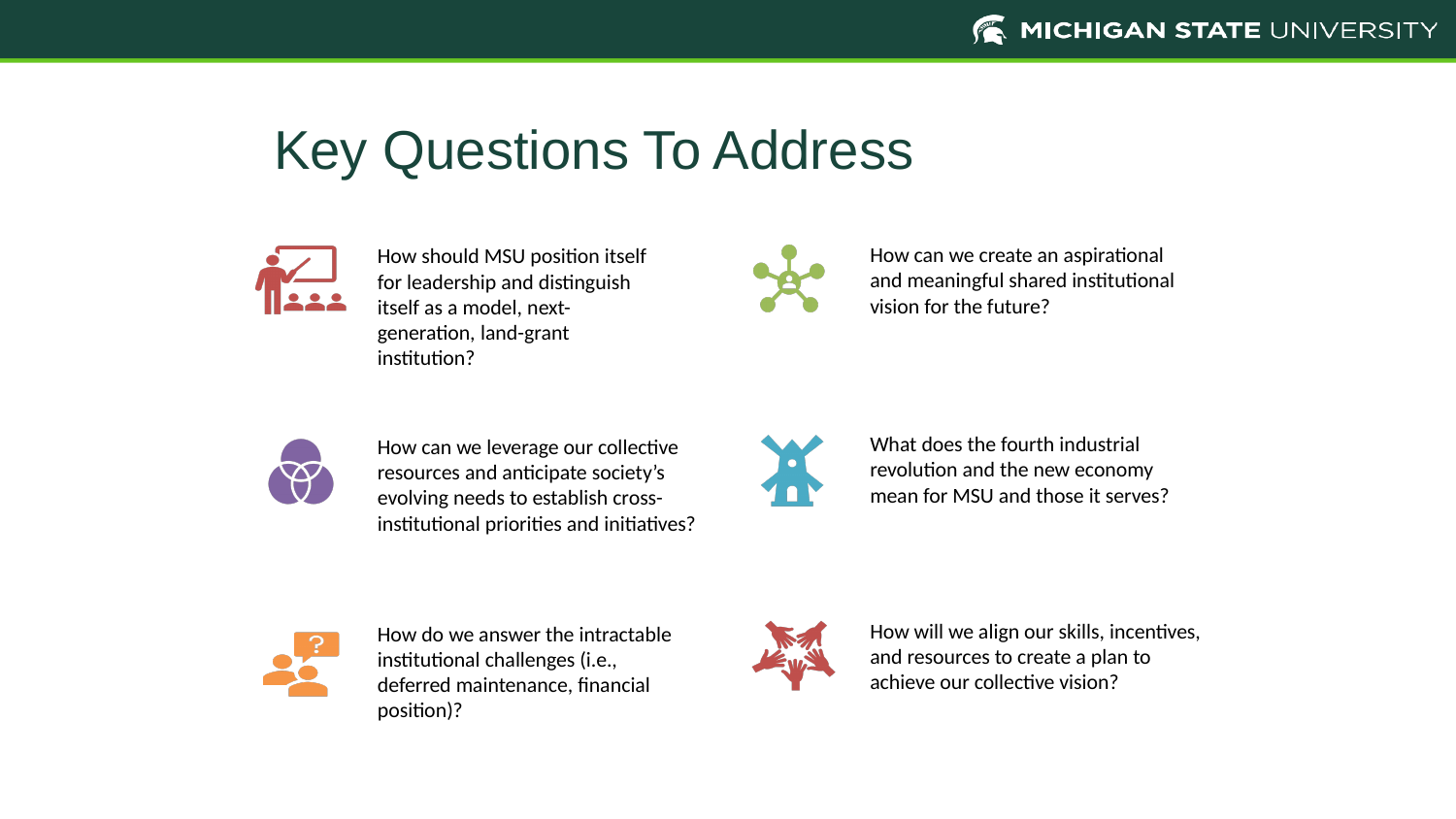

# Key Questions To Address

How can we create an aspirational and meaningful shared institutional vision for the future?

How should MSU position itself for leadership and distinguish itself as a model, next-generation, land-grant institution?

What does the fourth industrial revolution and the new economy mean for MSU and those it serves?

How can we leverage our collective resources and anticipate society’s evolving needs to establish cross-institutional priorities and initiatives?

How will we align our skills, incentives, and resources to create a plan to achieve our collective vision?

How do we answer the intractable institutional challenges (i.e., deferred maintenance, financial position)?